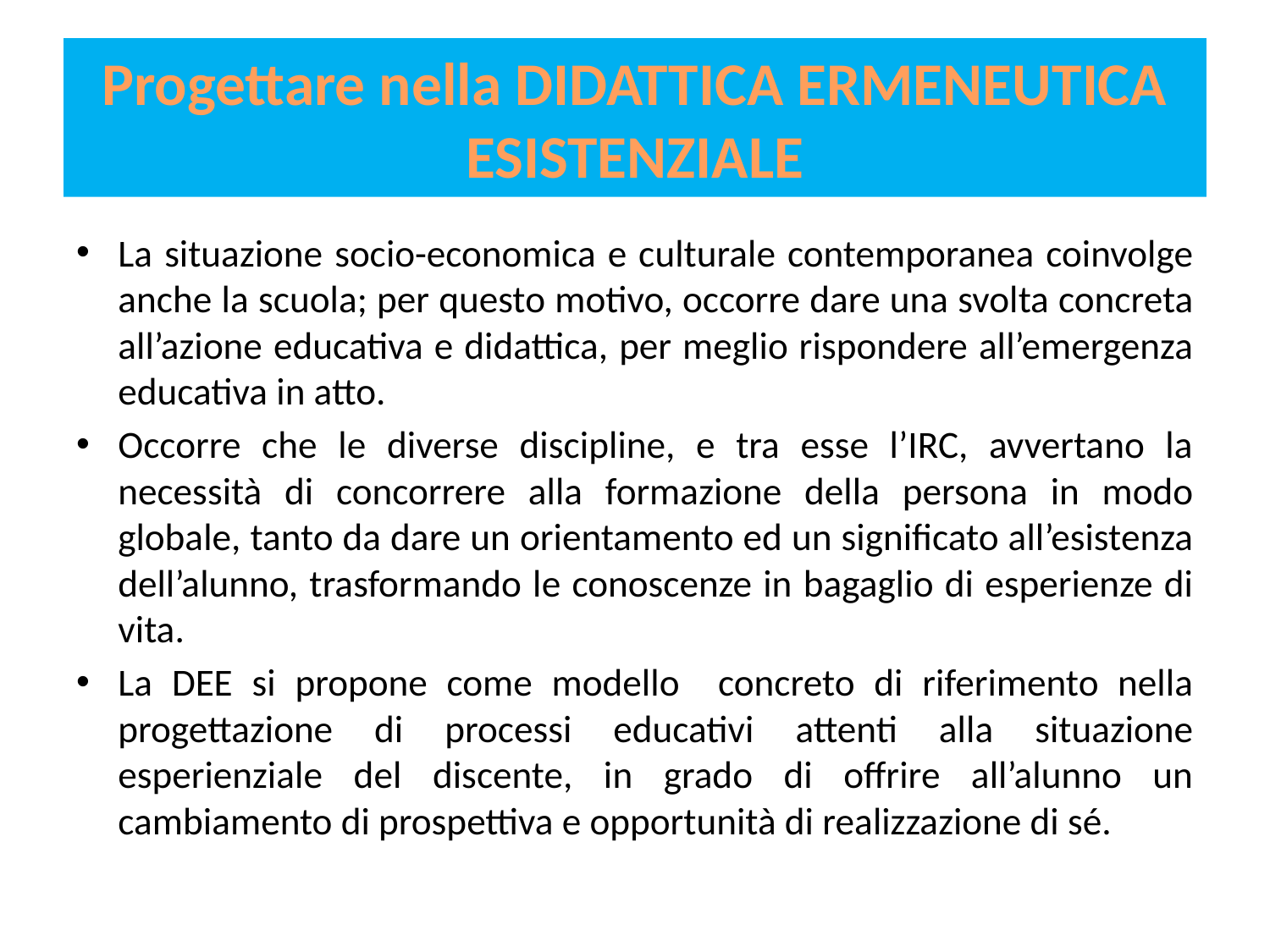

# Progettare nella DIDATTICA ERMENEUTICA ESISTENZIALE
La situazione socio-economica e culturale contemporanea coinvolge anche la scuola; per questo motivo, occorre dare una svolta concreta all’azione educativa e didattica, per meglio rispondere all’emergenza educativa in atto.
Occorre che le diverse discipline, e tra esse l’IRC, avvertano la necessità di concorrere alla formazione della persona in modo globale, tanto da dare un orientamento ed un significato all’esistenza dell’alunno, trasformando le conoscenze in bagaglio di esperienze di vita.
La DEE si propone come modello  concreto di riferimento nella progettazione di processi educativi attenti alla situazione esperienziale del discente, in grado di offrire all’alunno un cambiamento di prospettiva e opportunità di realizzazione di sé.